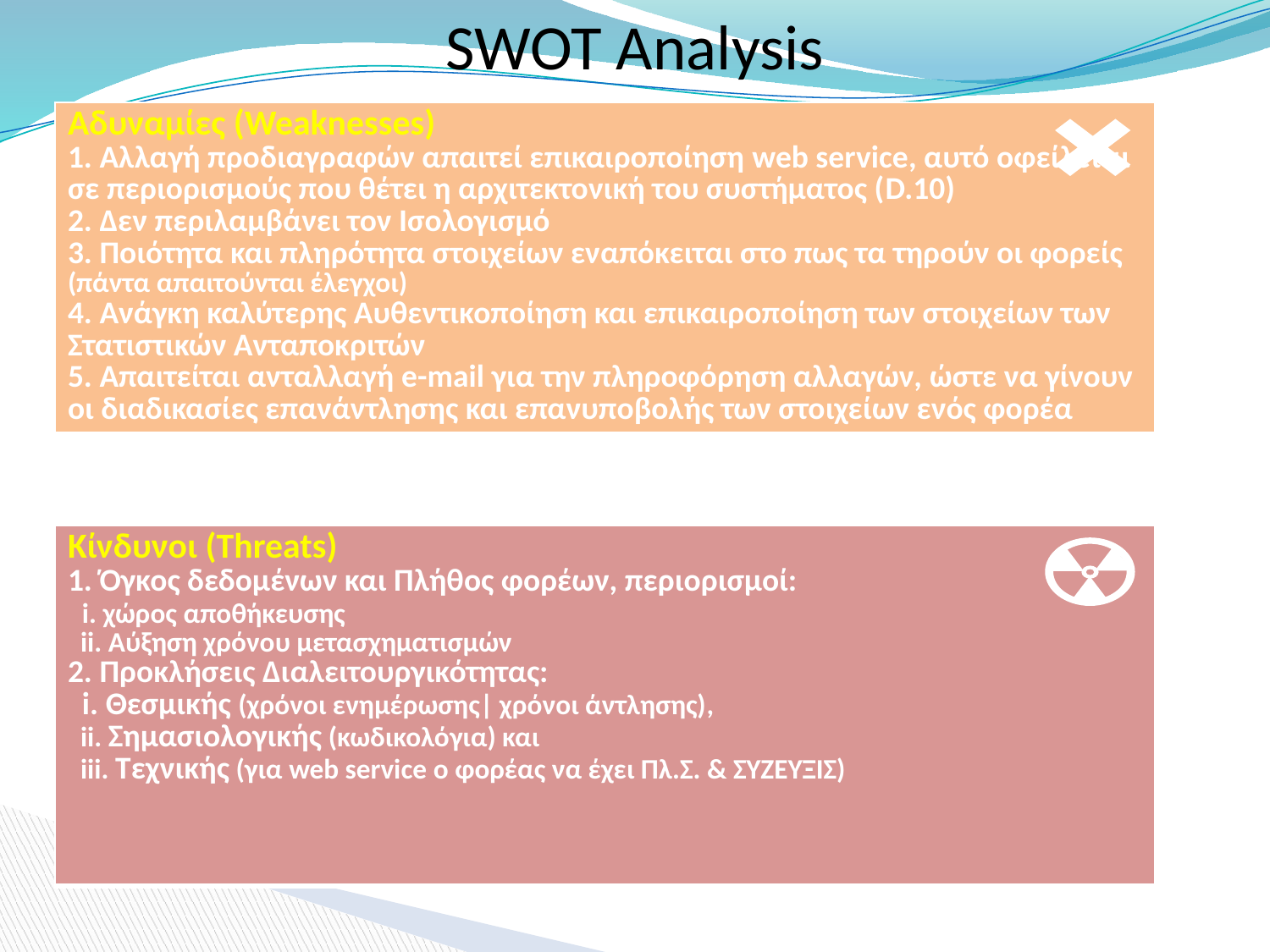

# SWOT Analysis

| Αδυναμίες (Weaknesses) 1. Αλλαγή προδιαγραφών απαιτεί επικαιροποίηση web service, αυτό οφείλεται σε περιορισμούς που θέτει η αρχιτεκτονική του συστήματος (D.10) 2. Δεν περιλαμβάνει τον Ισολογισμό 3. Ποιότητα και πληρότητα στοιχείων εναπόκειται στο πως τα τηρούν οι φορείς (πάντα απαιτούνται έλεγχοι) 4. Ανάγκη καλύτερης Αυθεντικοποίηση και επικαιροποίηση των στοιχείων των Στατιστικών Ανταποκριτών 5. Απαιτείται ανταλλαγή e-mail για την πληροφόρηση αλλαγών, ώστε να γίνουν οι διαδικασίες επανάντλησης και επανυποβολής των στοιχείων ενός φορέα |
| --- |

| Κίνδυνοι (Threats) 1. Όγκος δεδομένων και Πλήθος φορέων, περιορισμοί: i. χώρος αποθήκευσης ii. Αύξηση χρόνου μετασχηματισμών 2. Προκλήσεις Διαλειτουργικότητας: i. Θεσμικής (χρόνοι ενημέρωσης| χρόνοι άντλησης), ii. Σημασιολογικής (κωδικολόγια) και iii. Τεχνικής (για web service ο φορέας να έχει Πλ.Σ. & ΣΥΖΕΥΞΙΣ) |
| --- |